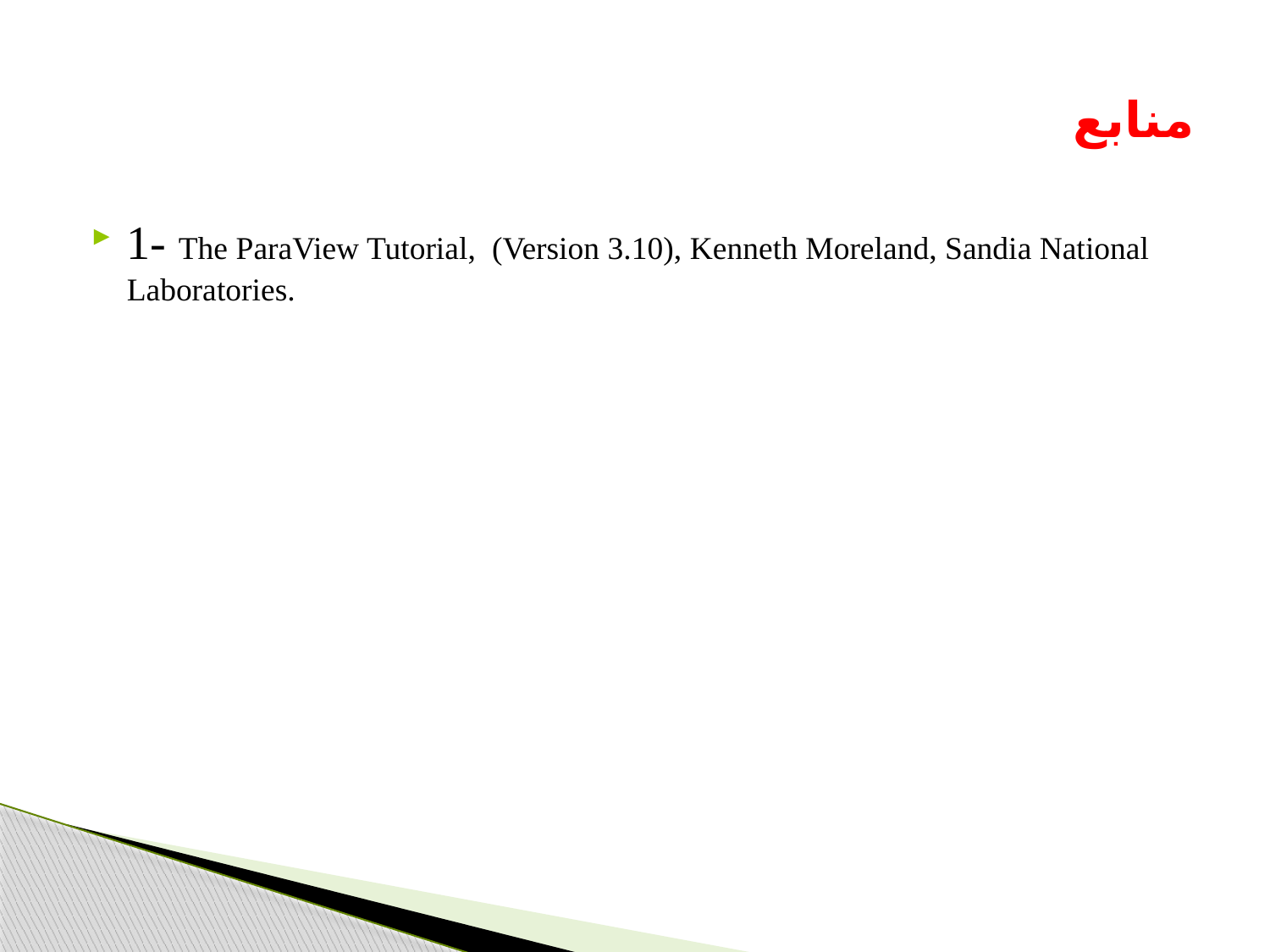

# منابع
1- The ParaView Tutorial,  (Version 3.10), Kenneth Moreland, Sandia National Laboratories.